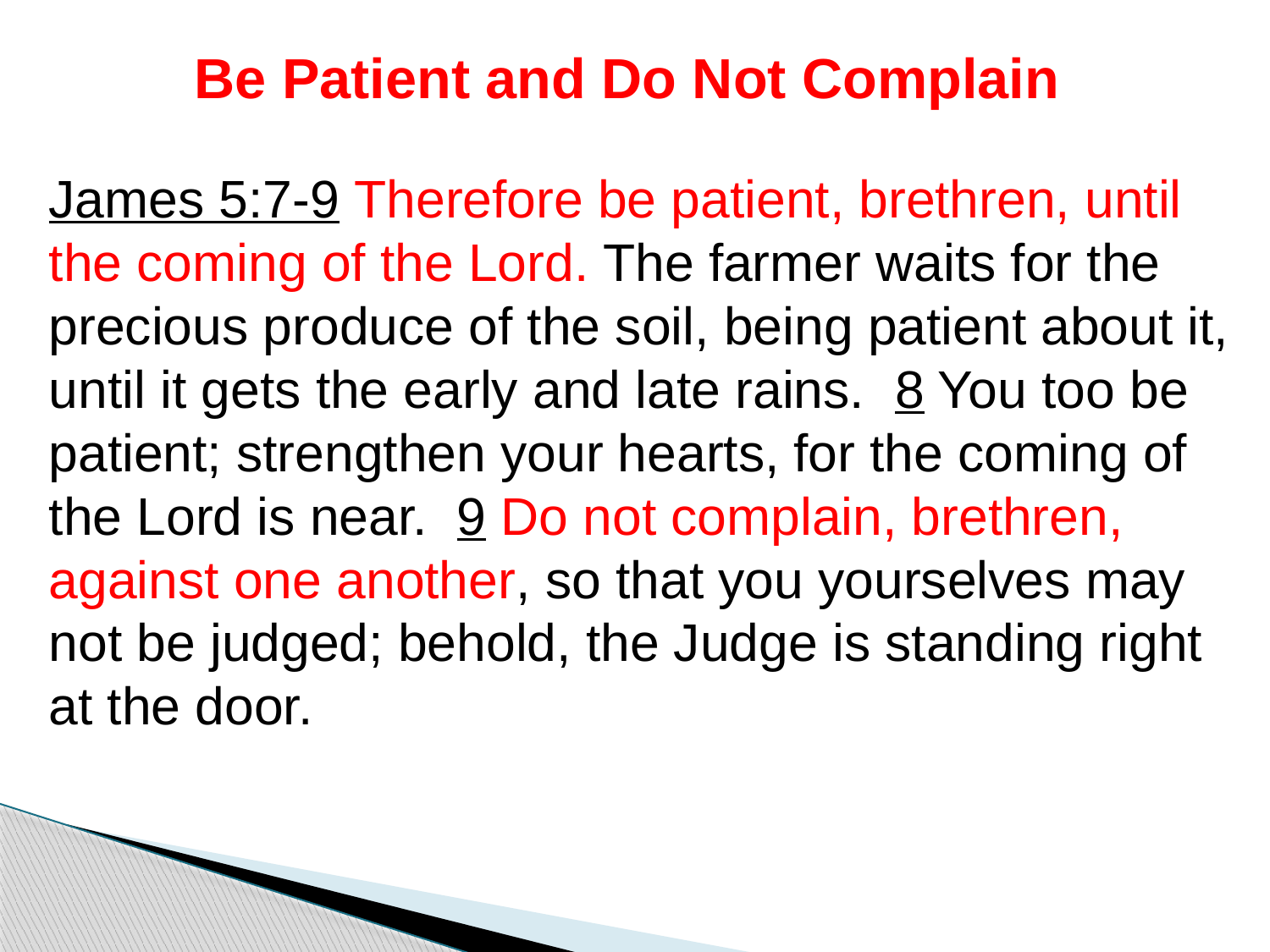

# Be Patient and Do Not Complain
James 5:7-9 Therefore be patient, brethren, until the coming of the Lord. The farmer waits for the precious produce of the soil, being patient about it, until it gets the early and late rains.  8 You too be patient; strengthen your hearts, for the coming of the Lord is near.  9 Do not complain, brethren, against one another, so that you yourselves may not be judged; behold, the Judge is standing right at the door.